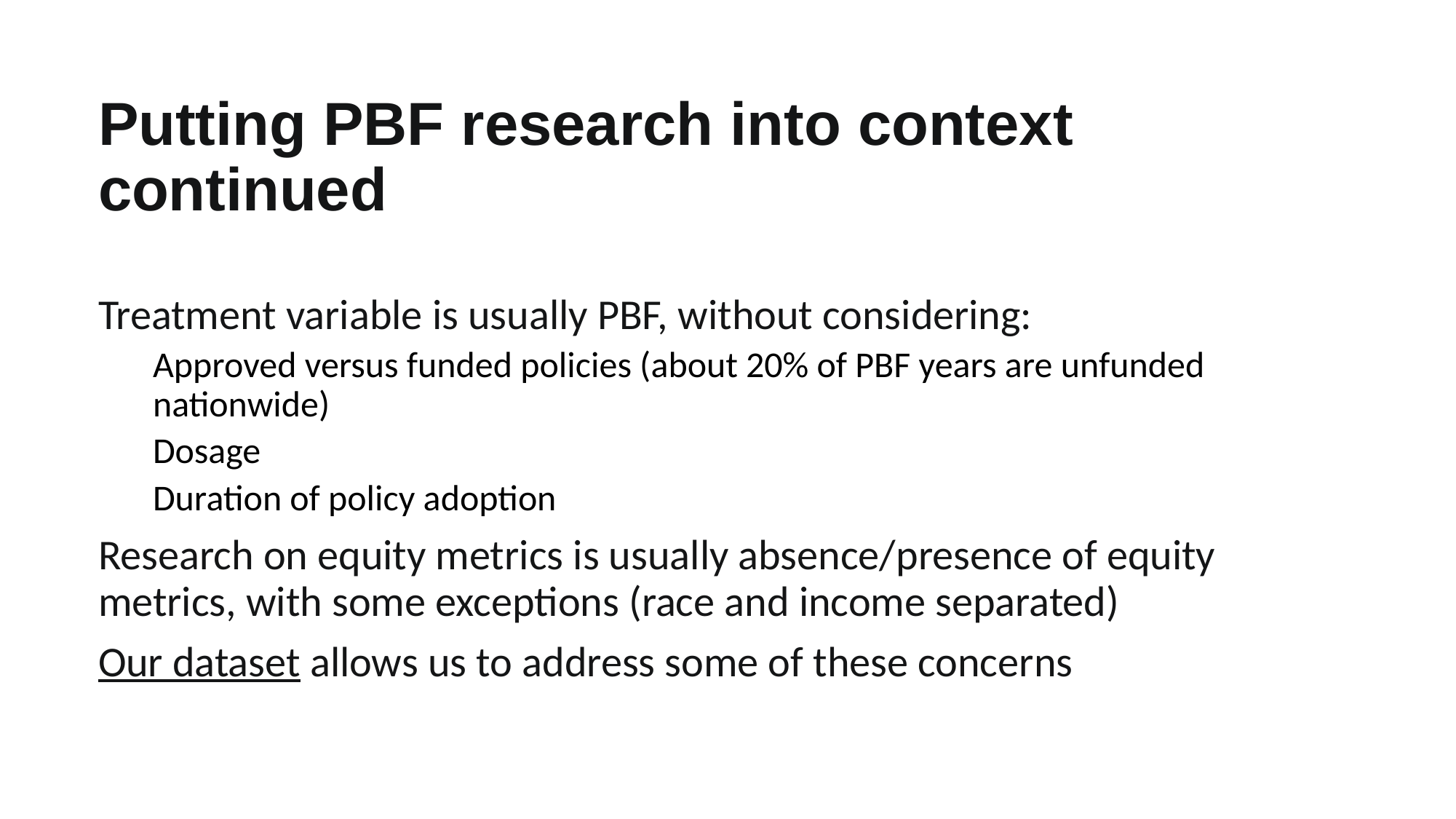

# Putting PBF research into context continued
Treatment variable is usually PBF, without considering:
Approved versus funded policies (about 20% of PBF years are unfunded nationwide)
Dosage
Duration of policy adoption
Research on equity metrics is usually absence/presence of equity metrics, with some exceptions (race and income separated)
Our dataset allows us to address some of these concerns